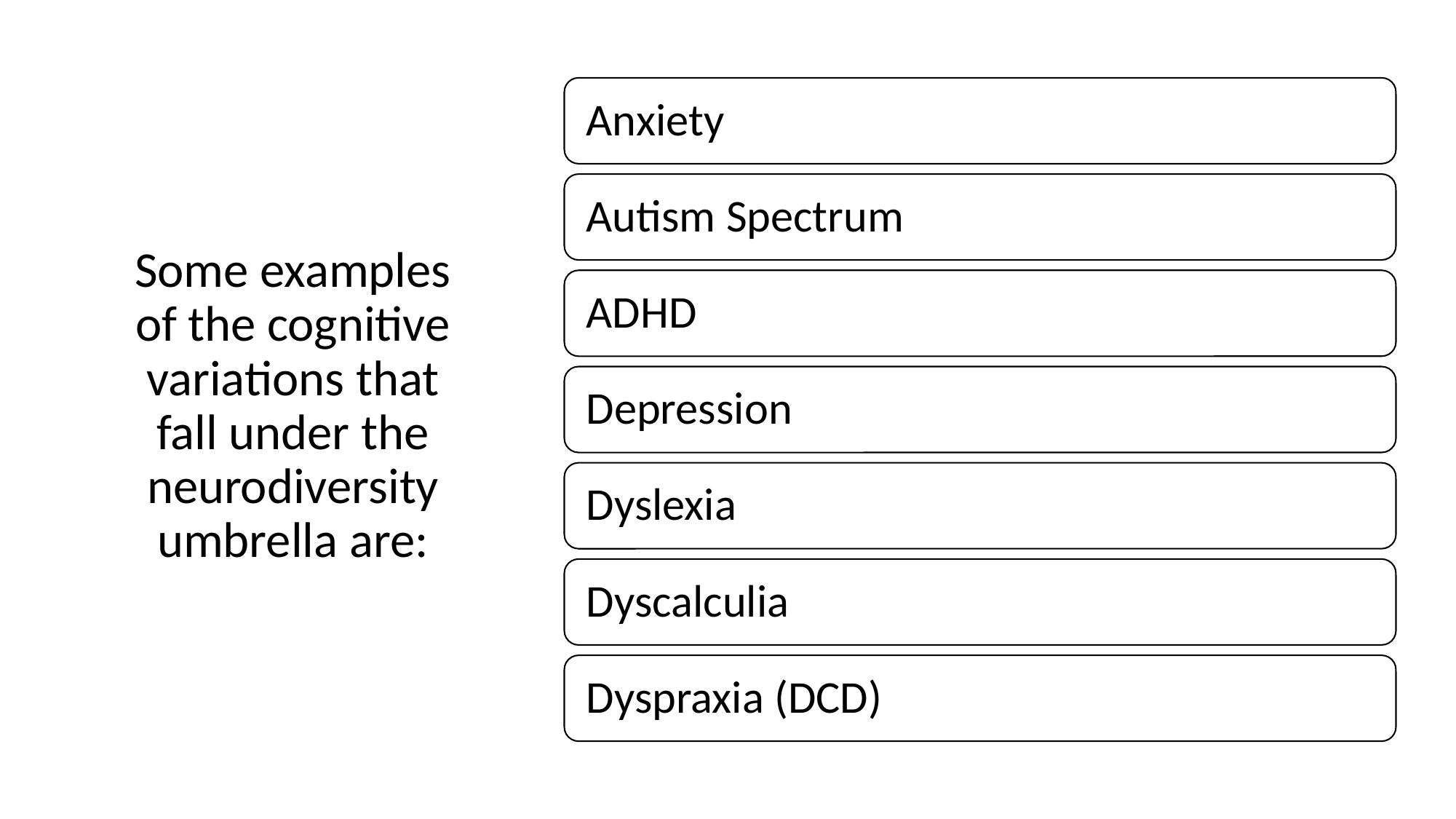

Anxiety
Autism Spectrum
ADHD
Depression
Dyslexia
Dyscalculia
Dyspraxia (DCD)
Some examples of the cognitive variations that fall under the neurodiversity umbrella are: